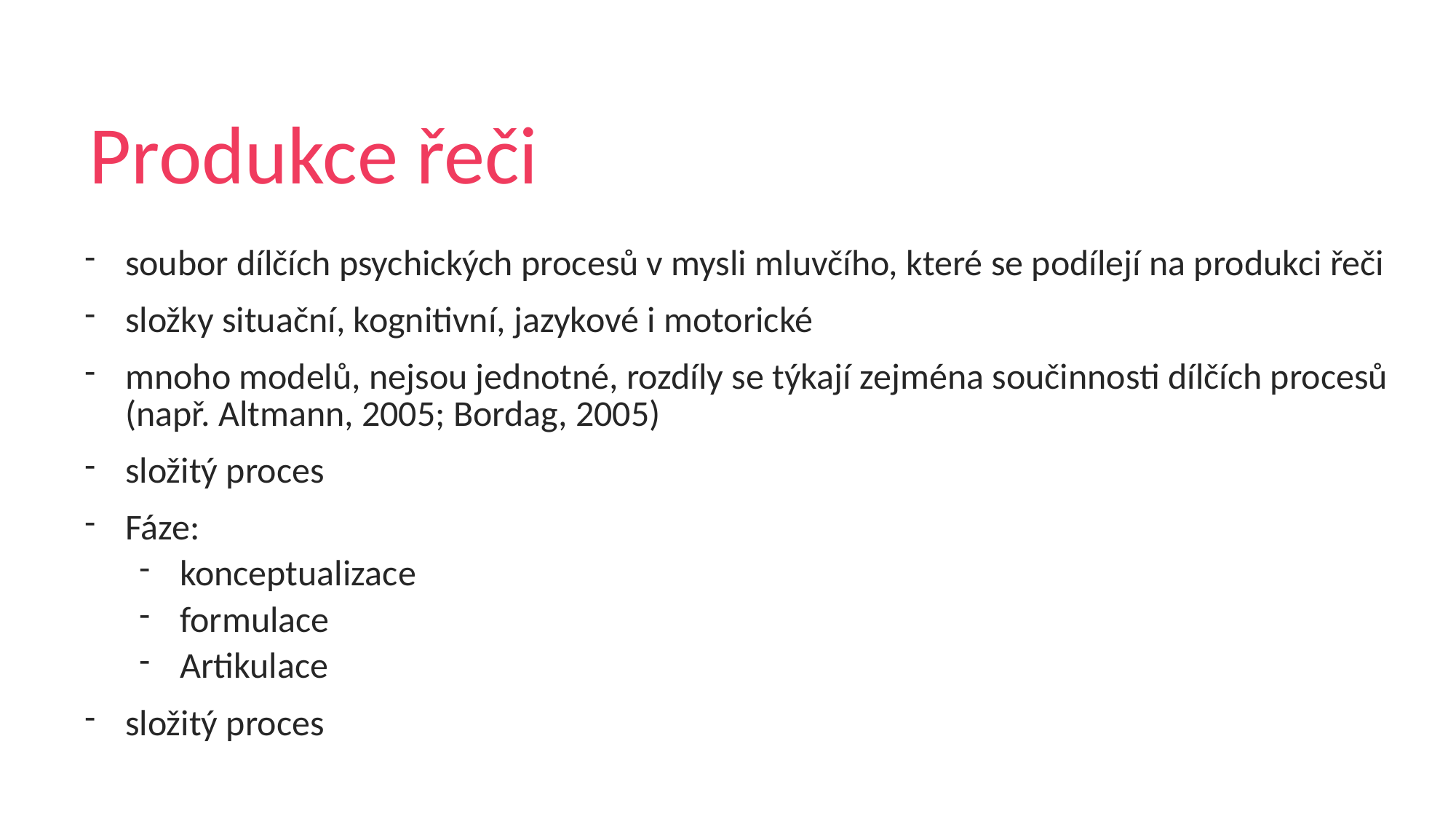

# Produkce řeči
soubor dílčích psychických procesů v mysli mluvčího, které se podílejí na produkci řeči
složky situační, kognitivní, jazykové i motorické
mnoho modelů, nejsou jednotné, rozdíly se týkají zejména součinnosti dílčích procesů (např. Altmann, 2005; Bordag, 2005)
složitý proces
Fáze:
konceptualizace
formulace
Artikulace
složitý proces